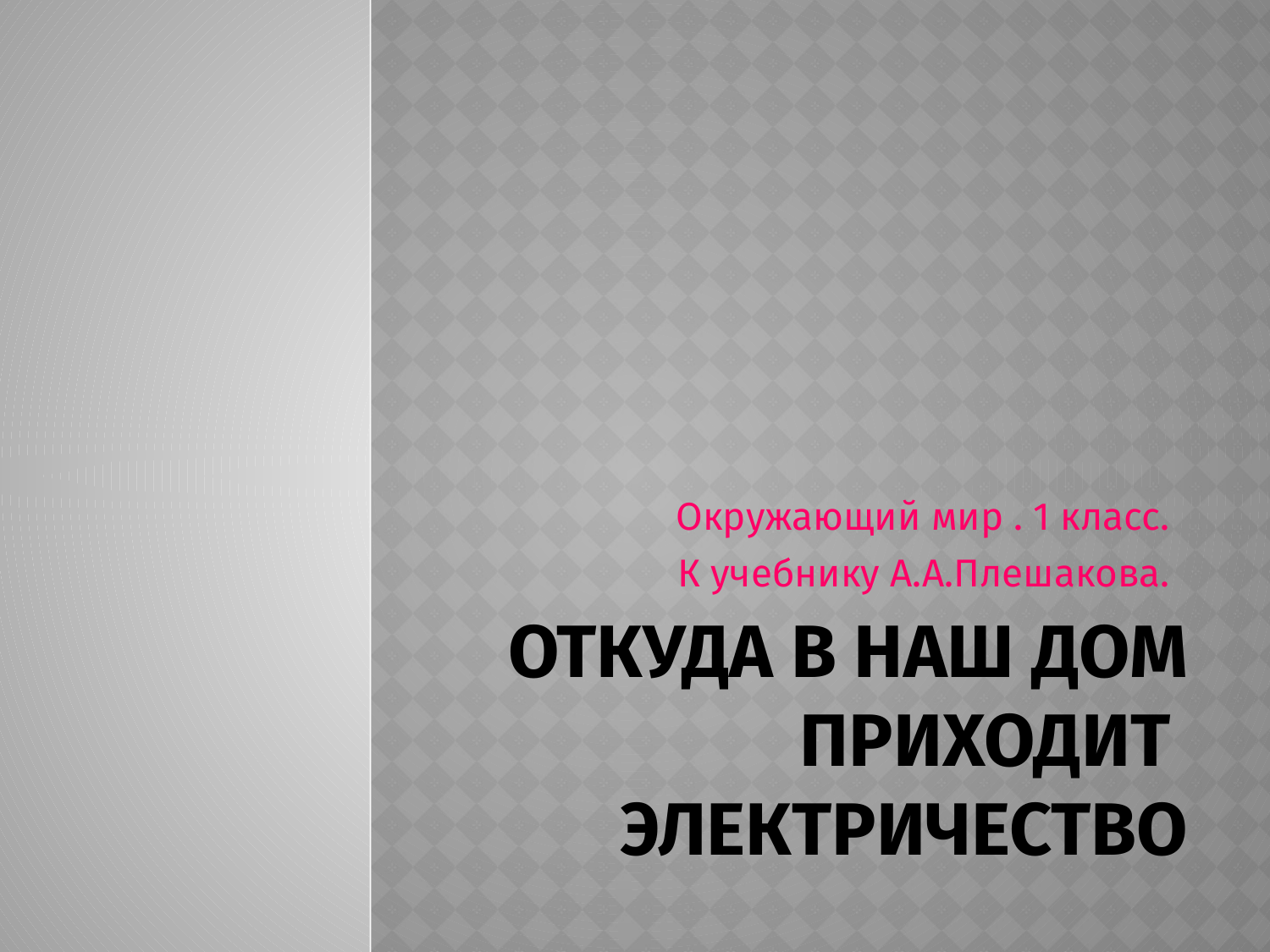

Окружающий мир . 1 класс.
К учебнику А.А.Плешакова.

# Откуда в наш дом приходит Электричество